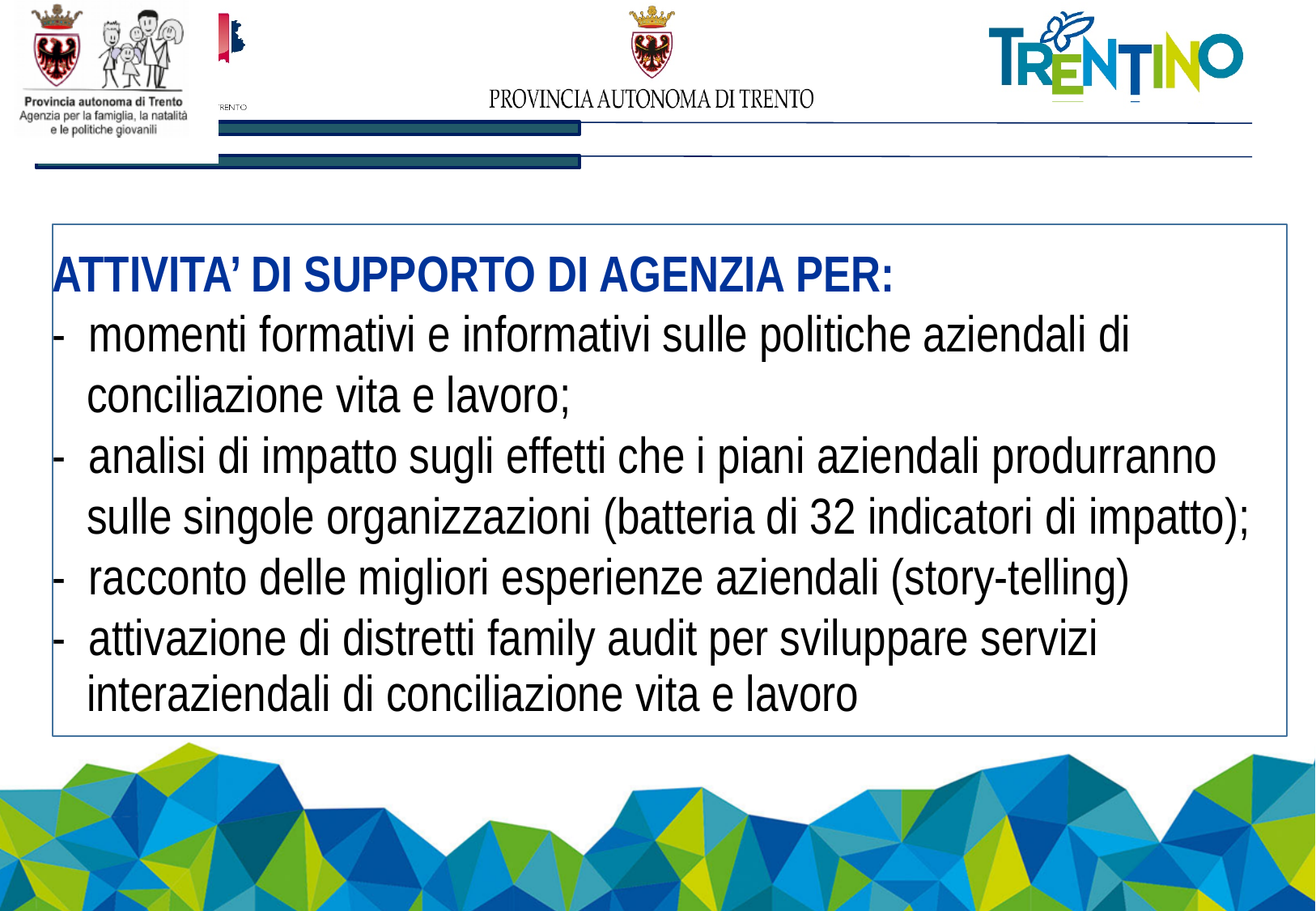

ATTIVITA’ DI SUPPORTO DI AGENZIA PER:
-  momenti formativi e informativi sulle politiche aziendali di
   conciliazione vita e lavoro;
-  analisi di impatto sugli effetti che i piani aziendali produrranno
   sulle singole organizzazioni (batteria di 32 indicatori di impatto);
-  racconto delle migliori esperienze aziendali (story-telling)
-  attivazione di distretti family audit per sviluppare servizi
   interaziendali di conciliazione vita e lavoro